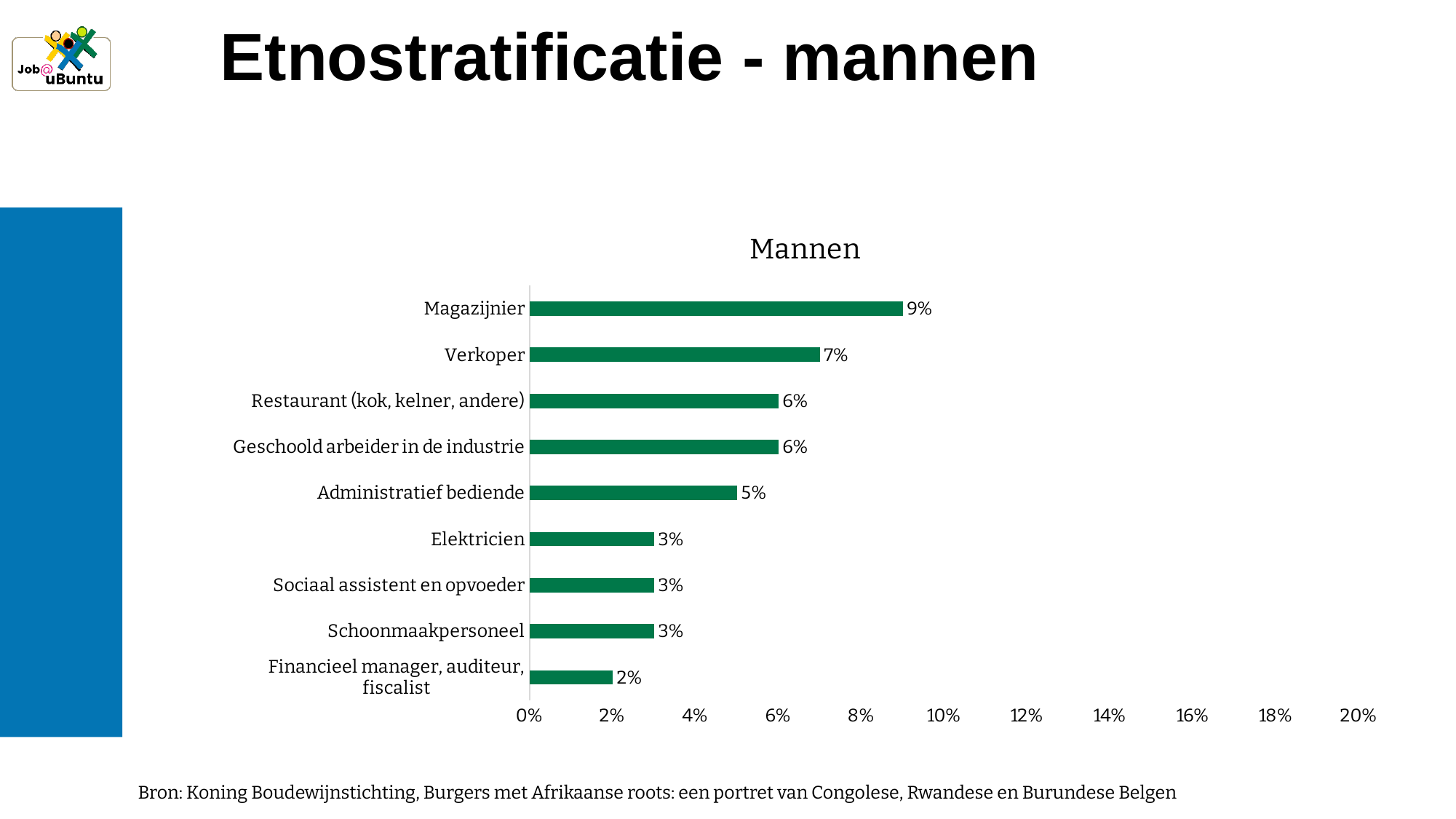

# Etnostratificatie - mannen

### Chart: Mannen

| Category | Etnostratificatie mannen |
|---|---|
| Magazijnier | 0.09 |
| Verkoper | 0.07 |
| Restaurant (kok, kelner, andere) | 0.06 |
| Geschoold arbeider in de industrie | 0.06 |
| Administratief bediende | 0.05 |
| Elektricien | 0.03 |
| Sociaal assistent en opvoeder | 0.03 |
| Schoonmaakpersoneel | 0.03 |
| Financieel manager, auditeur, fiscalist | 0.02 |
Bron: Koning Boudewijnstichting, Burgers met Afrikaanse roots: een portret van Congolese, Rwandese en Burundese Belgen